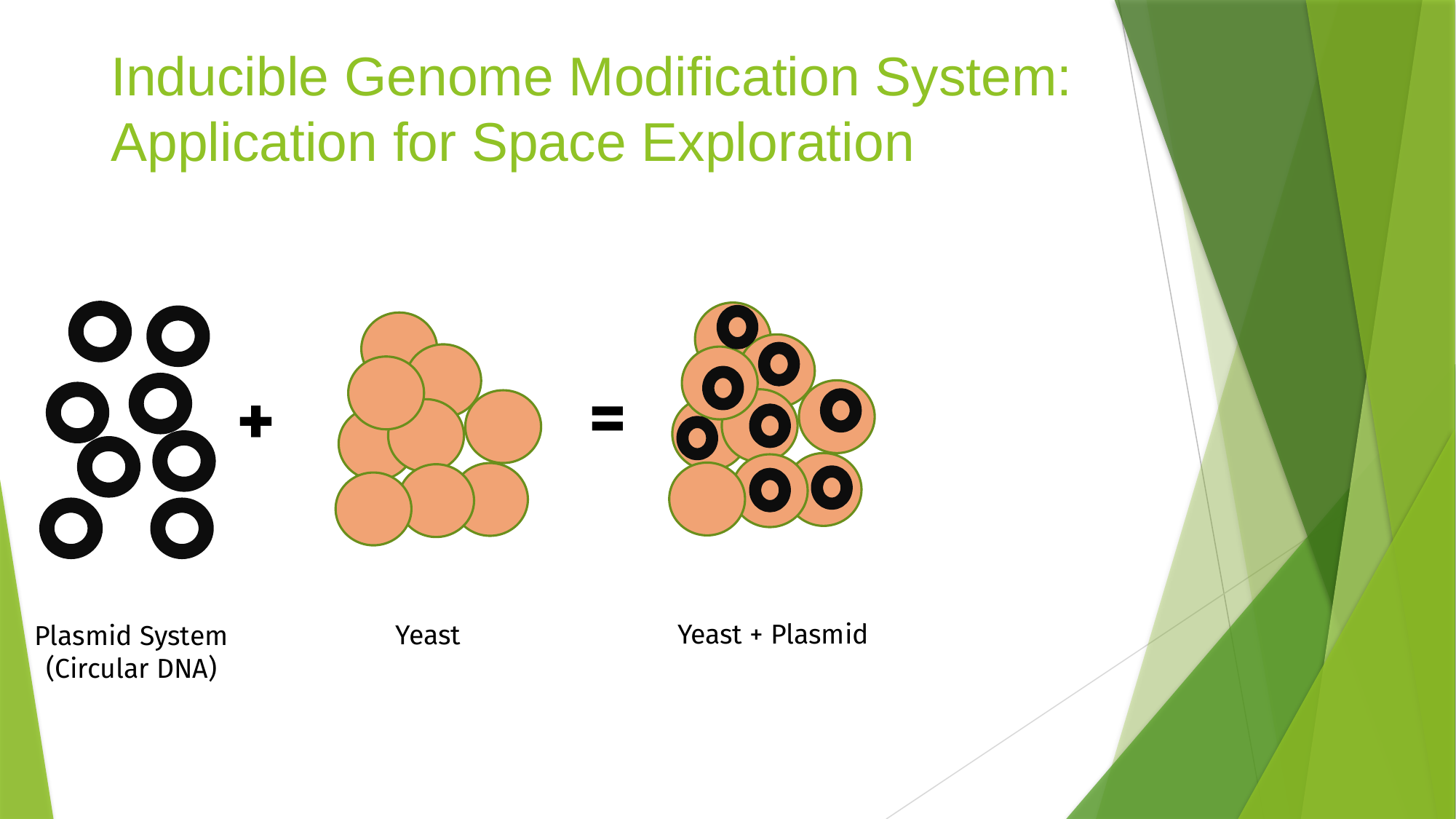

Inducible Genome Modification System:
Application for Space Exploration

=
+

Yeast + Plasmid
Yeast
Plasmid System
(Circular DNA)